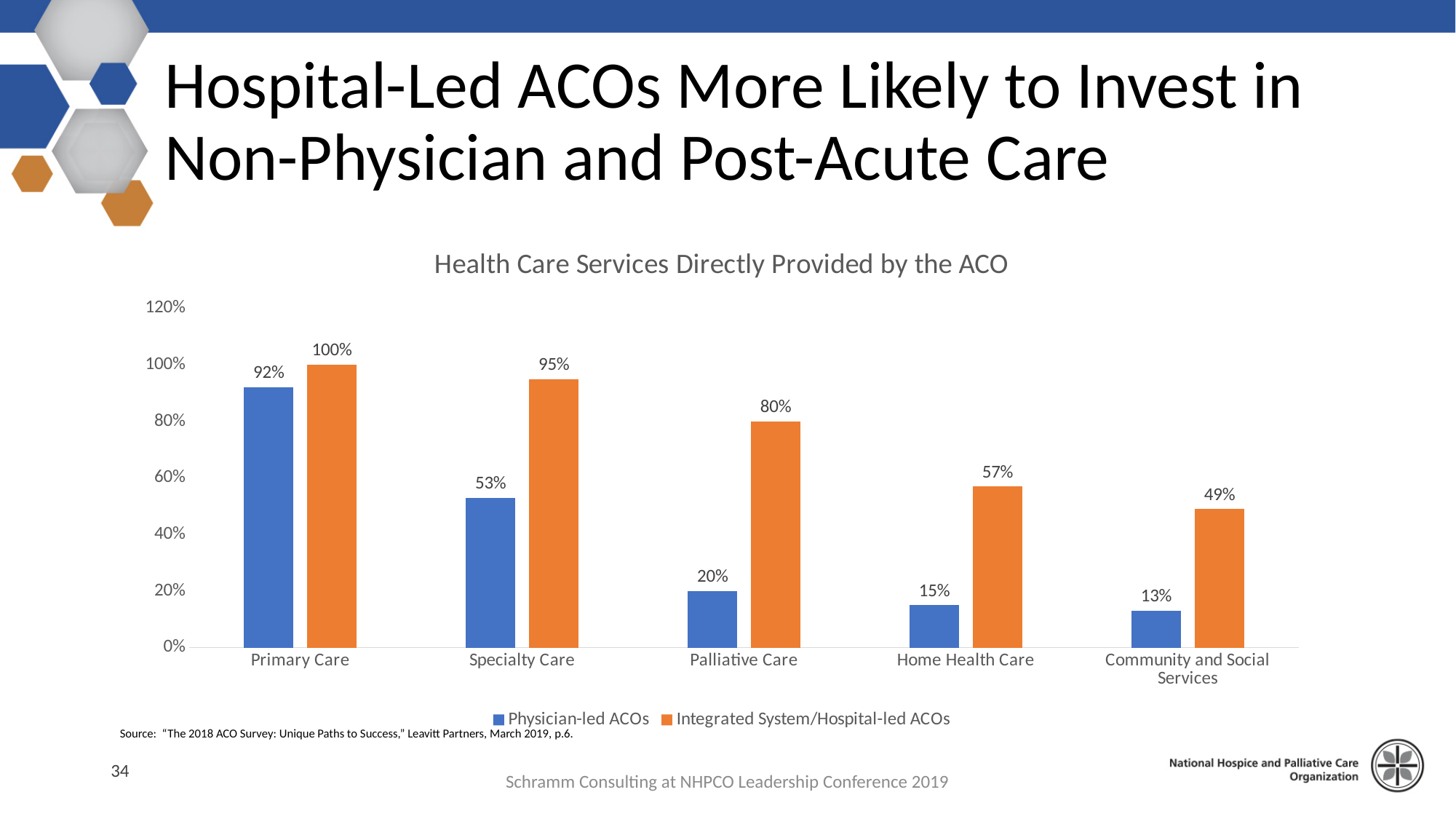

# Hospital-Led ACOs More Likely to Invest in Non-Physician and Post-Acute Care

### Chart: Health Care Services Directly Provided by the ACO

| Category | Physician-led ACOs | Integrated System/Hospital-led ACOs |
|---|---|---|
| Primary Care | 0.92 | 1.0 |
| Specialty Care | 0.53 | 0.95 |
| Palliative Care | 0.2 | 0.8 |
| Home Health Care | 0.15 | 0.57 |
| Community and Social Services | 0.13 | 0.49 |
Source:  “The 2018 ACO Survey: Unique Paths to Success,” Leavitt Partners, March 2019, p.6.
34
Schramm Consulting at NHPCO Leadership Conference 2019